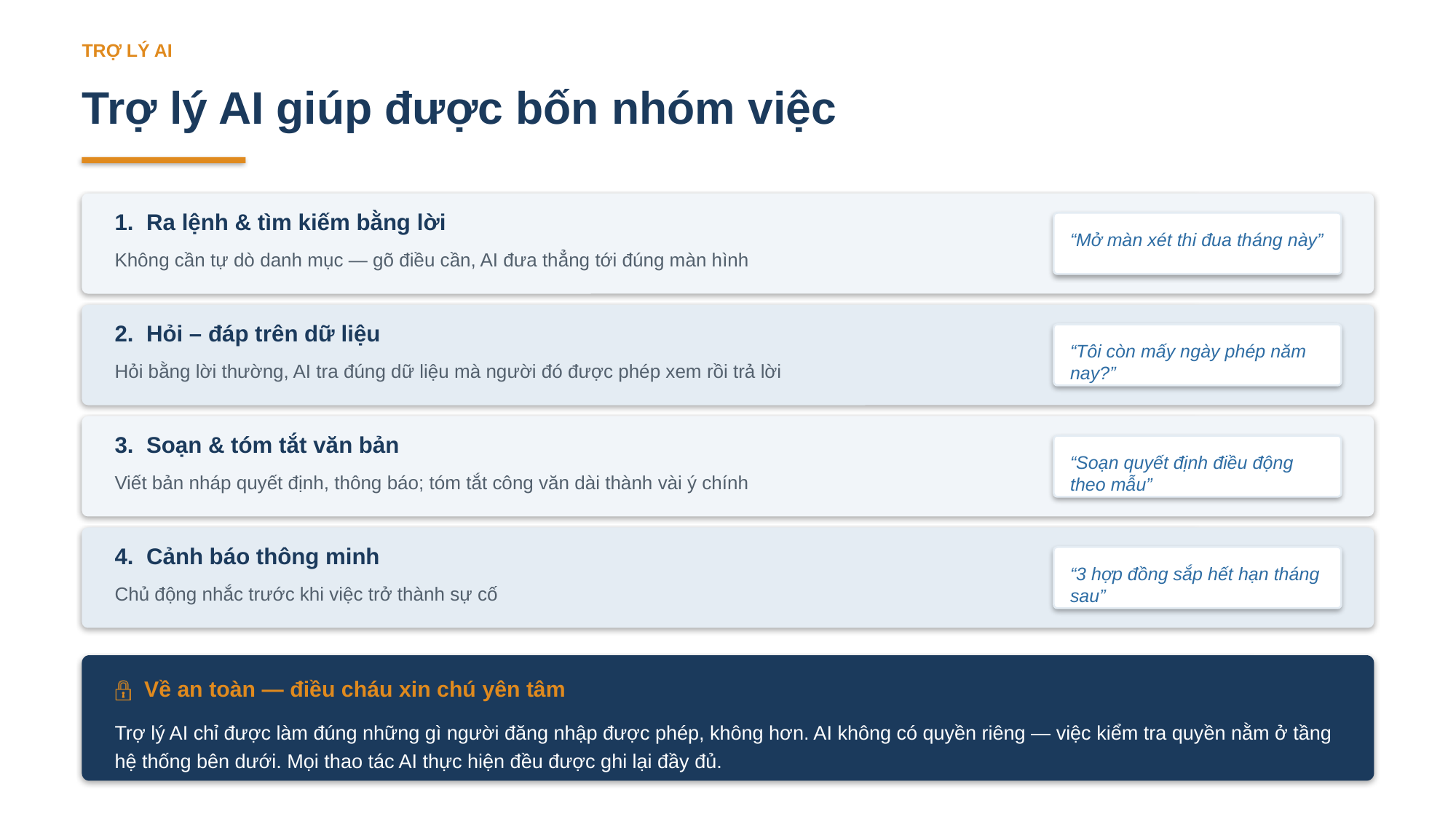

TRỢ LÝ AI
Trợ lý AI giúp được bốn nhóm việc

1.  Ra lệnh & tìm kiếm bằng lời

“Mở màn xét thi đua tháng này”
Không cần tự dò danh mục — gõ điều cần, AI đưa thẳng tới đúng màn hình

2.  Hỏi – đáp trên dữ liệu

“Tôi còn mấy ngày phép năm nay?”
Hỏi bằng lời thường, AI tra đúng dữ liệu mà người đó được phép xem rồi trả lời

3.  Soạn & tóm tắt văn bản

“Soạn quyết định điều động theo mẫu”
Viết bản nháp quyết định, thông báo; tóm tắt công văn dài thành vài ý chính

4.  Cảnh báo thông minh

“3 hợp đồng sắp hết hạn tháng sau”
Chủ động nhắc trước khi việc trở thành sự cố

🔒  Về an toàn — điều cháu xin chú yên tâm
Trợ lý AI chỉ được làm đúng những gì người đăng nhập được phép, không hơn. AI không có quyền riêng — việc kiểm tra quyền nằm ở tầng hệ thống bên dưới. Mọi thao tác AI thực hiện đều được ghi lại đầy đủ.